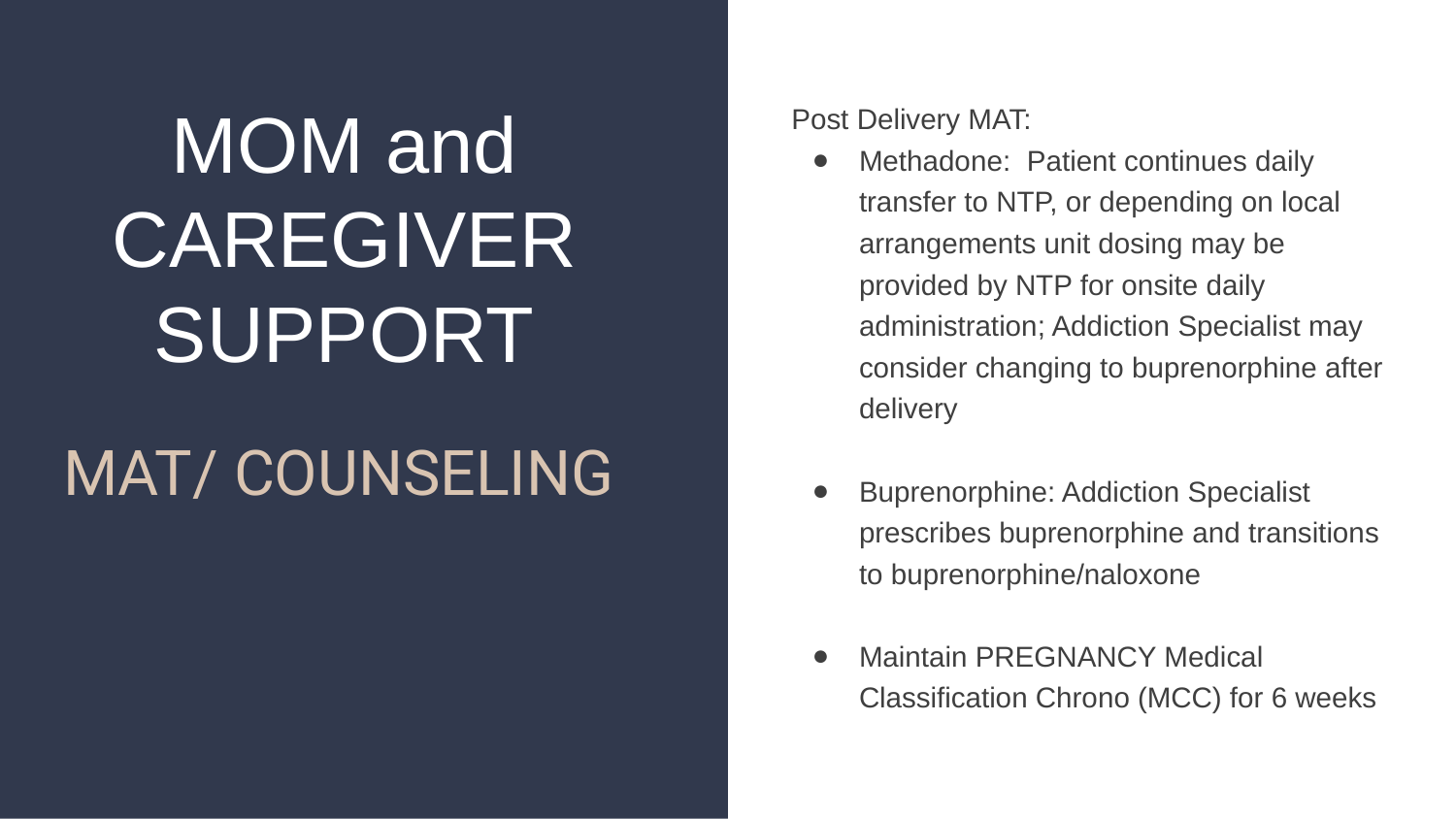

# MOM and CAREGIVER SUPPORT
Post Delivery MAT:
Methadone:  Patient continues daily transfer to NTP, or depending on local arrangements unit dosing may be provided by NTP for onsite daily administration; Addiction Specialist may consider changing to buprenorphine after delivery

Buprenorphine: Addiction Specialist prescribes buprenorphine and transitions to buprenorphine/naloxone

Maintain PREGNANCY Medical Classification Chrono (MCC) for 6 weeks

MAT/ COUNSELING